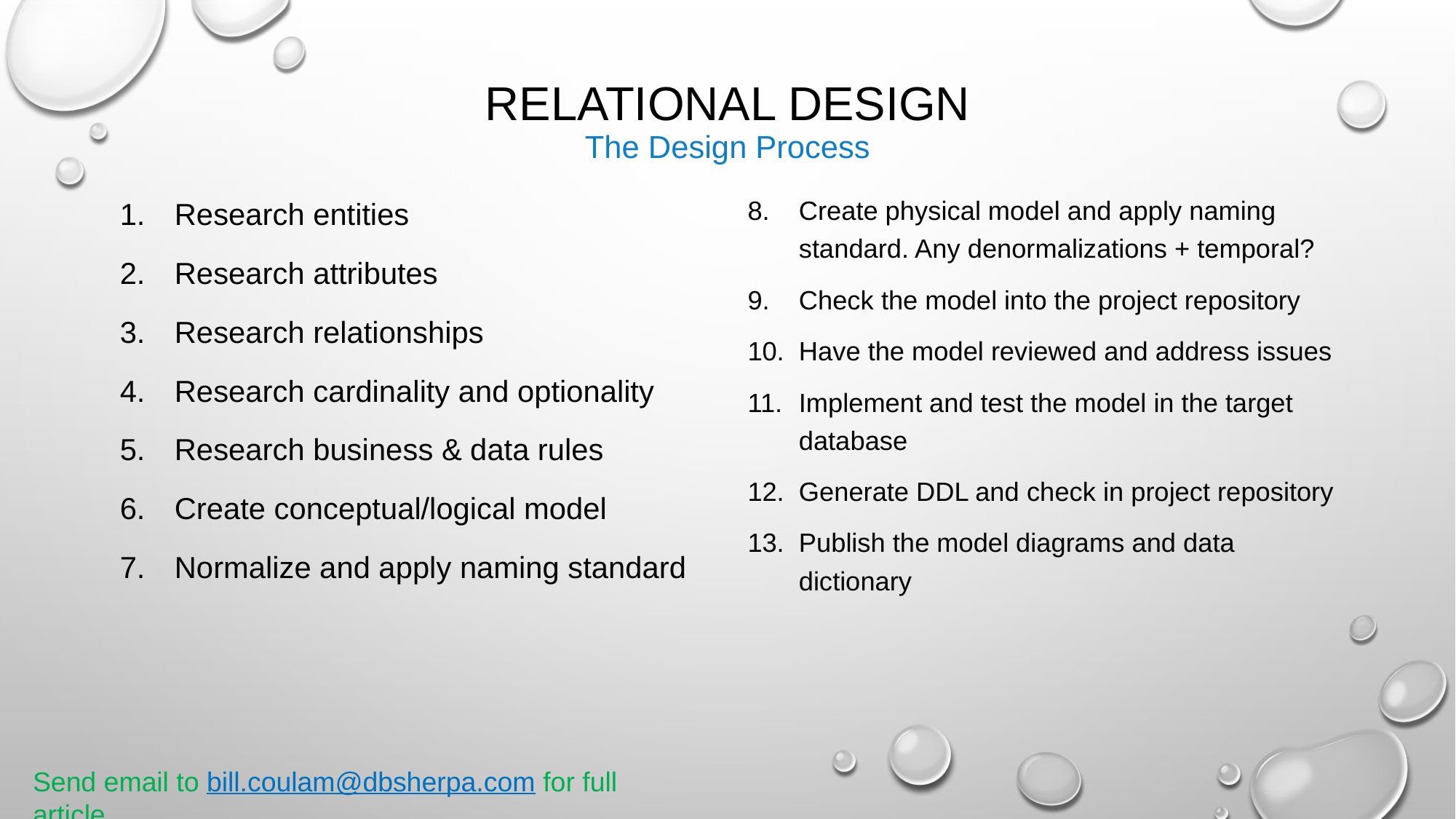

# Relational Design The Design Process
Research entities
Research attributes
Research relationships
Research cardinality and optionality
Research business & data rules
Create conceptual/logical model
Normalize and apply naming standard
Create physical model and apply naming standard. Any denormalizations + temporal?
Check the model into the project repository
Have the model reviewed and address issues
Implement and test the model in the target database
Generate DDL and check in project repository
Publish the model diagrams and data dictionary
Send email to bill.coulam@dbsherpa.com for full article